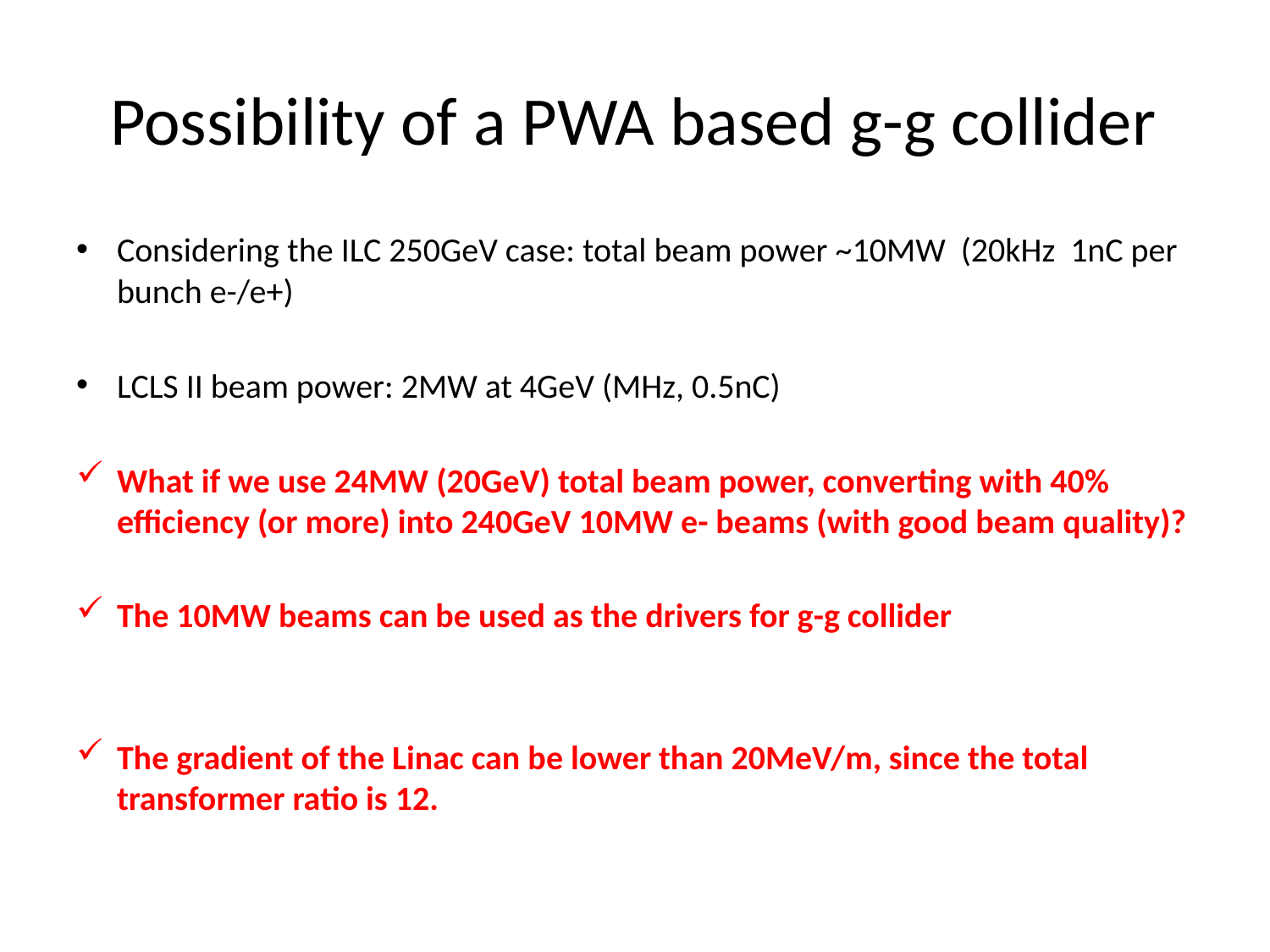

# Possibility of a PWA based g-g collider
Considering the ILC 250GeV case: total beam power ~10MW  (20kHz  1nC per bunch e-/e+)

LCLS II beam power: 2MW at 4GeV (MHz, 0.5nC)

What if we use 24MW (20GeV) total beam power, converting with 40% efficiency (or more) into 240GeV 10MW e- beams (with good beam quality)?

The 10MW beams can be used as the drivers for g-g collider

The gradient of the Linac can be lower than 20MeV/m, since the total transformer ratio is 12.